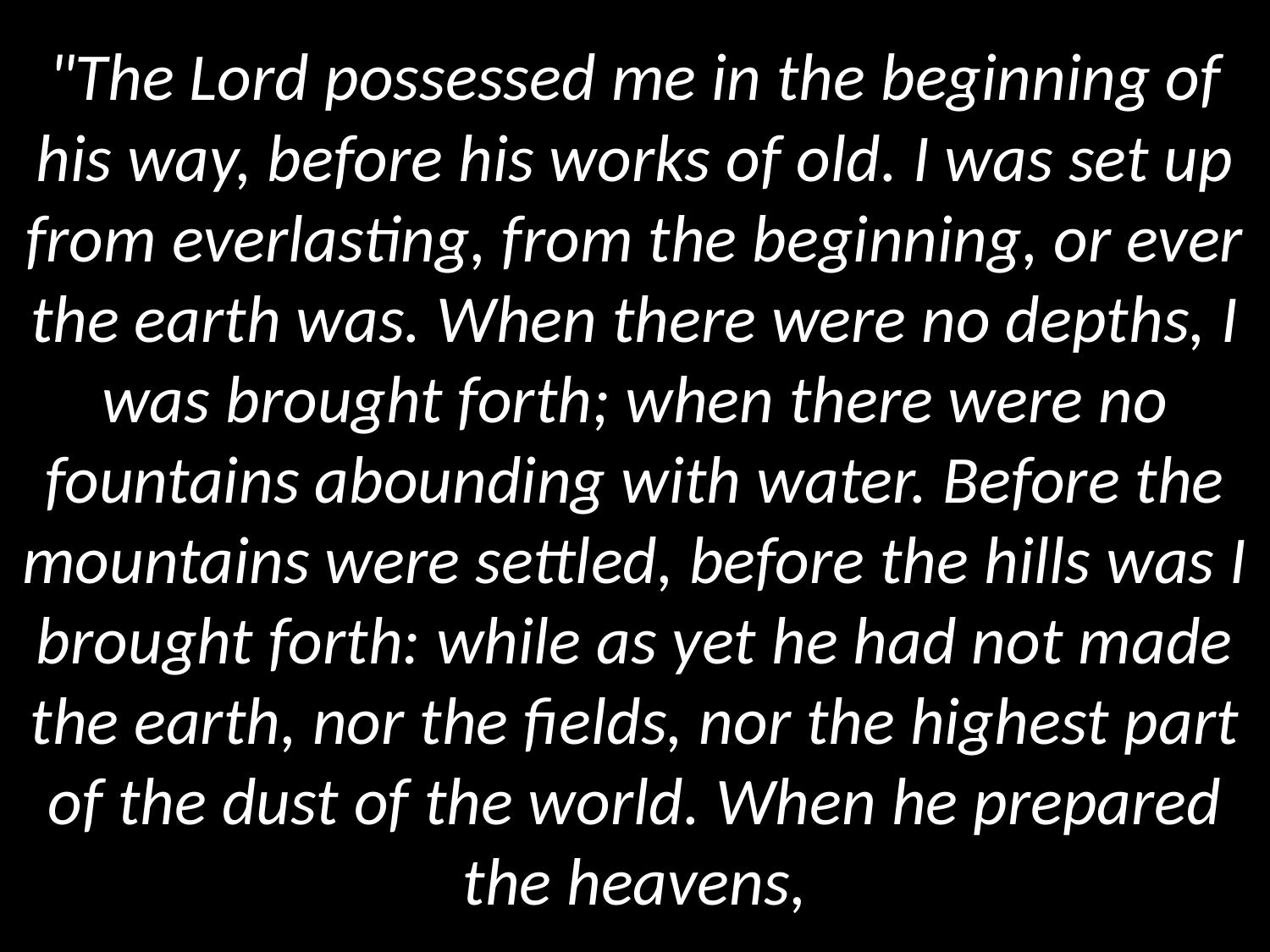

# "The Lord possessed me in the beginning of his way, before his works of old. I was set up from everlasting, from the beginning, or ever the earth was. When there were no depths, I was brought forth; when there were no fountains abounding with water. Before the mountains were settled, before the hills was I brought forth: while as yet he had not made the earth, nor the fields, nor the highest part of the dust of the world. When he prepared the heavens,